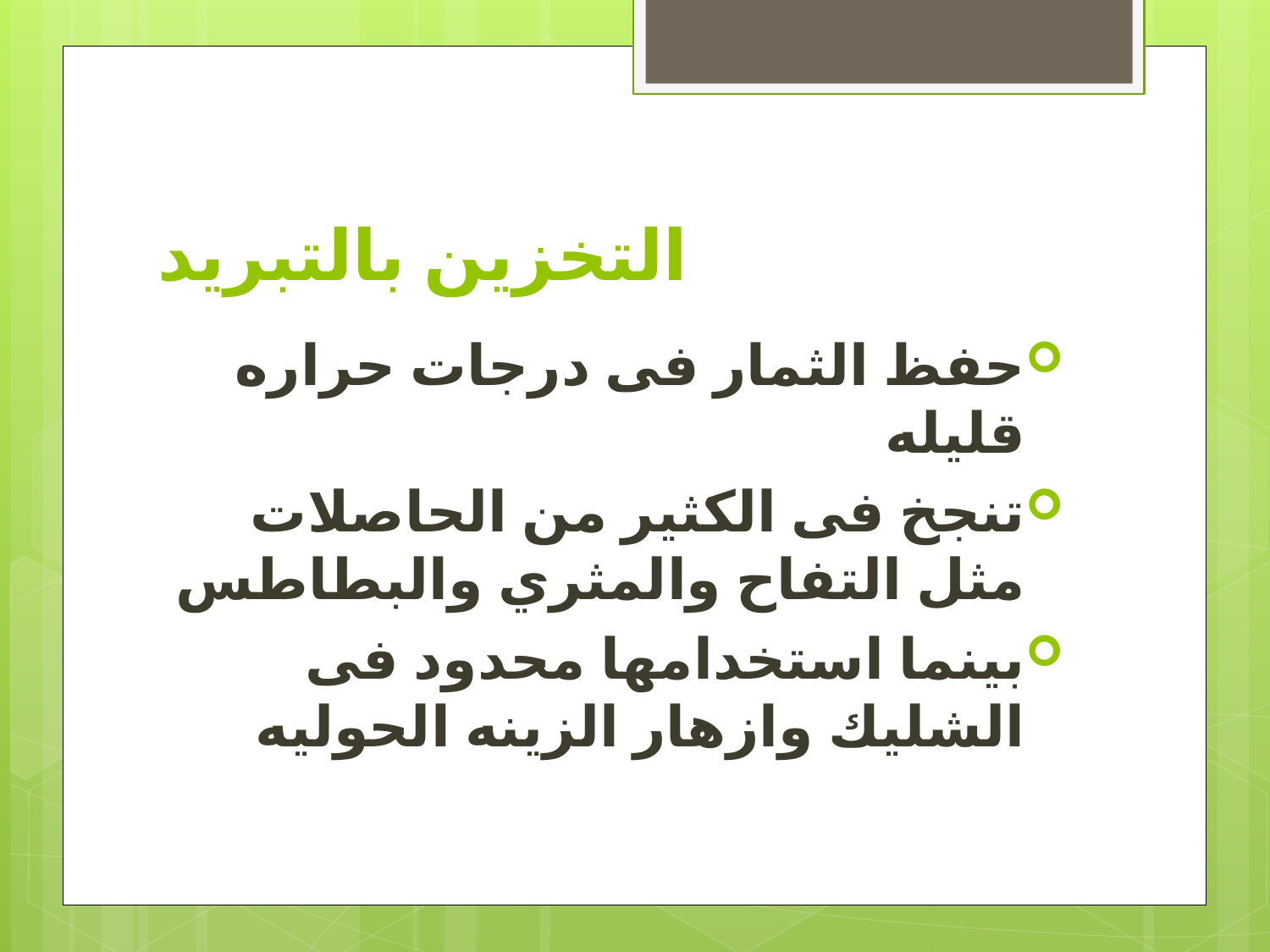

# التخزين بالتبريد
حفظ الثمار فى درجات حراره قليله
تنجخ فى الكثير من الحاصلات مثل التفاح والمثري والبطاطس
بينما استخدامها محدود فى الشليك وازهار الزينه الحوليه